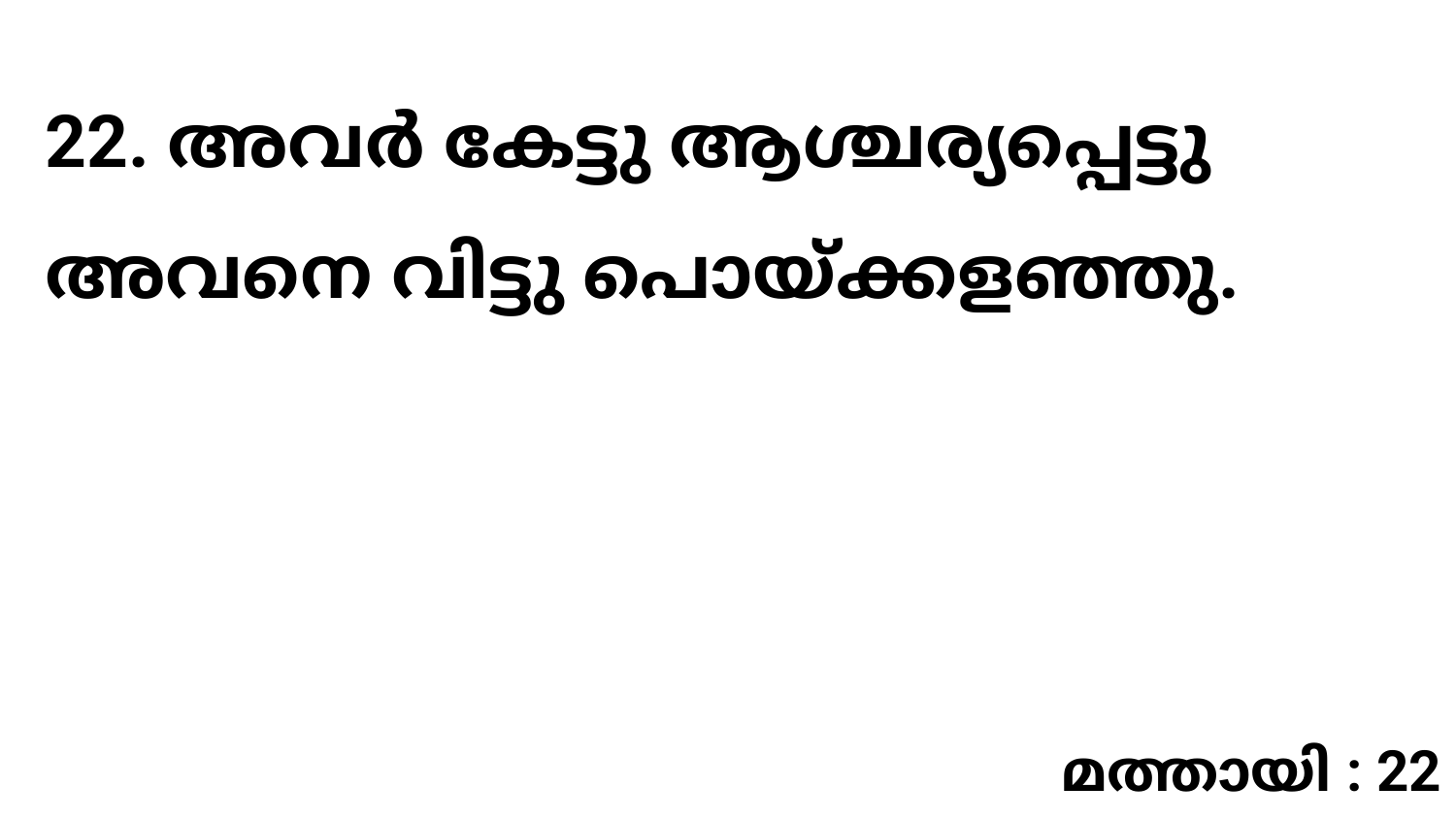

22. അവർ കേട്ടു ആശ്ചര്യപ്പെട്ടു അവനെ വിട്ടു പൊയ്ക്കളഞ്ഞു.
മത്തായി : 22